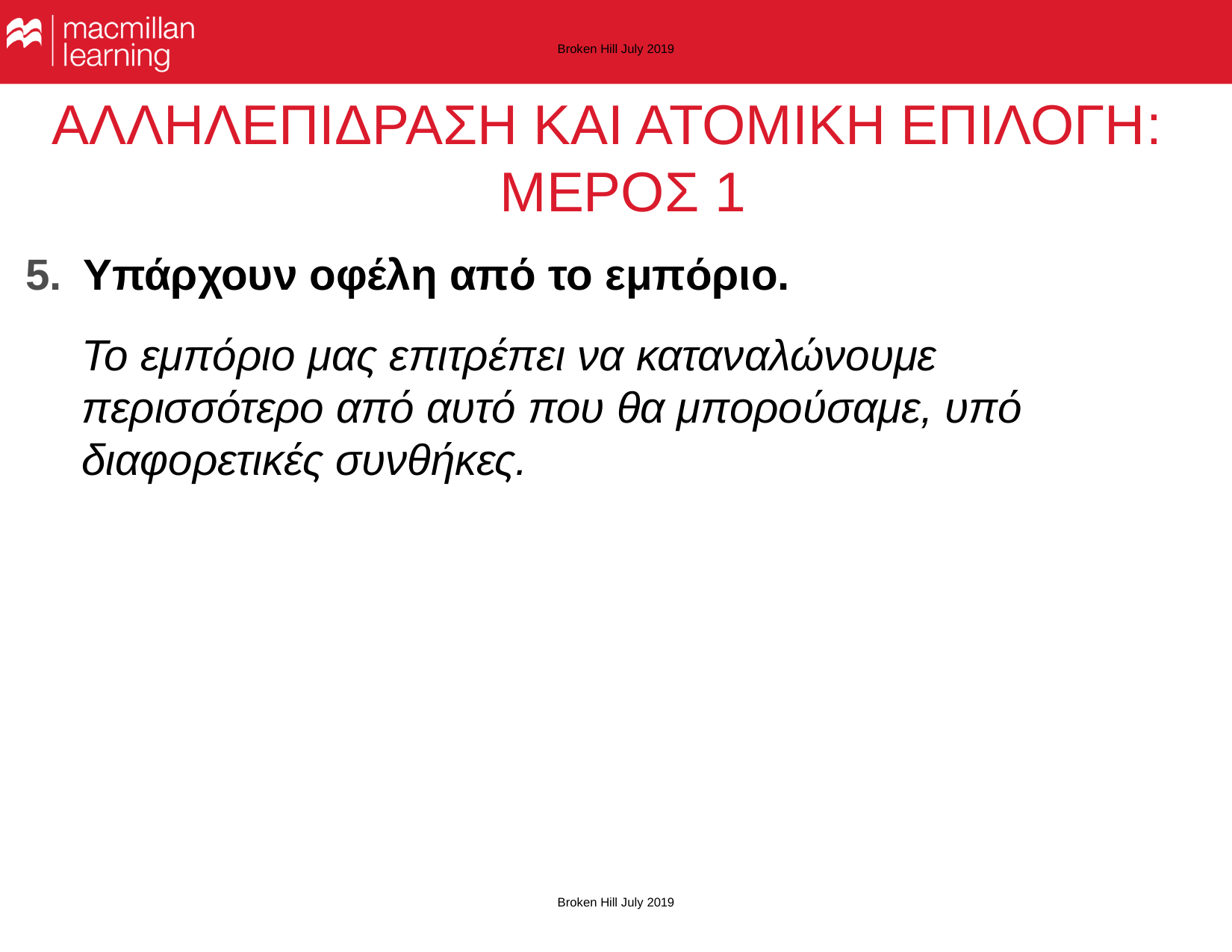

Broken Hill July 2019
# ΑΛΛΗΛΕΠΙΔΡΑΣΗ ΚΑΙ ΑΤΟΜΙΚΗ ΕΠΙΛΟΓΗ:  ΜΕΡΟΣ 1
5.	Υπάρχουν οφέλη από το εμπόριο.
Το εμπόριο μας επιτρέπει να καταναλώνουμε περισσότερο από αυτό που θα μπορούσαμε, υπό διαφορετικές συνθήκες.
Broken Hill July 2019